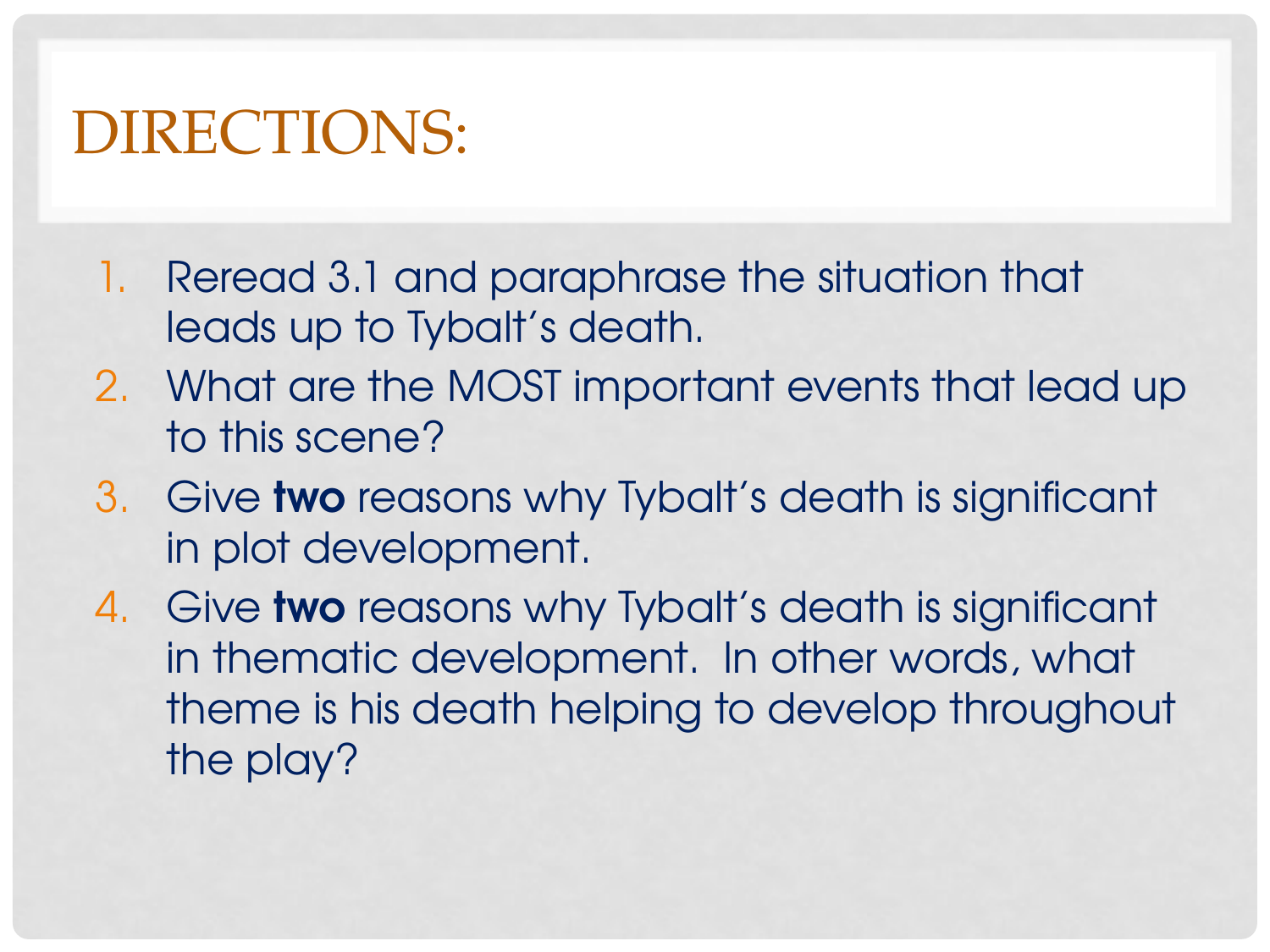

# Directions:
Reread 3.1 and paraphrase the situation that leads up to Tybalt’s death.
What are the MOST important events that lead up to this scene?
Give two reasons why Tybalt’s death is significant in plot development.
Give two reasons why Tybalt’s death is significant in thematic development.  In other words, what theme is his death helping to develop throughout the play?